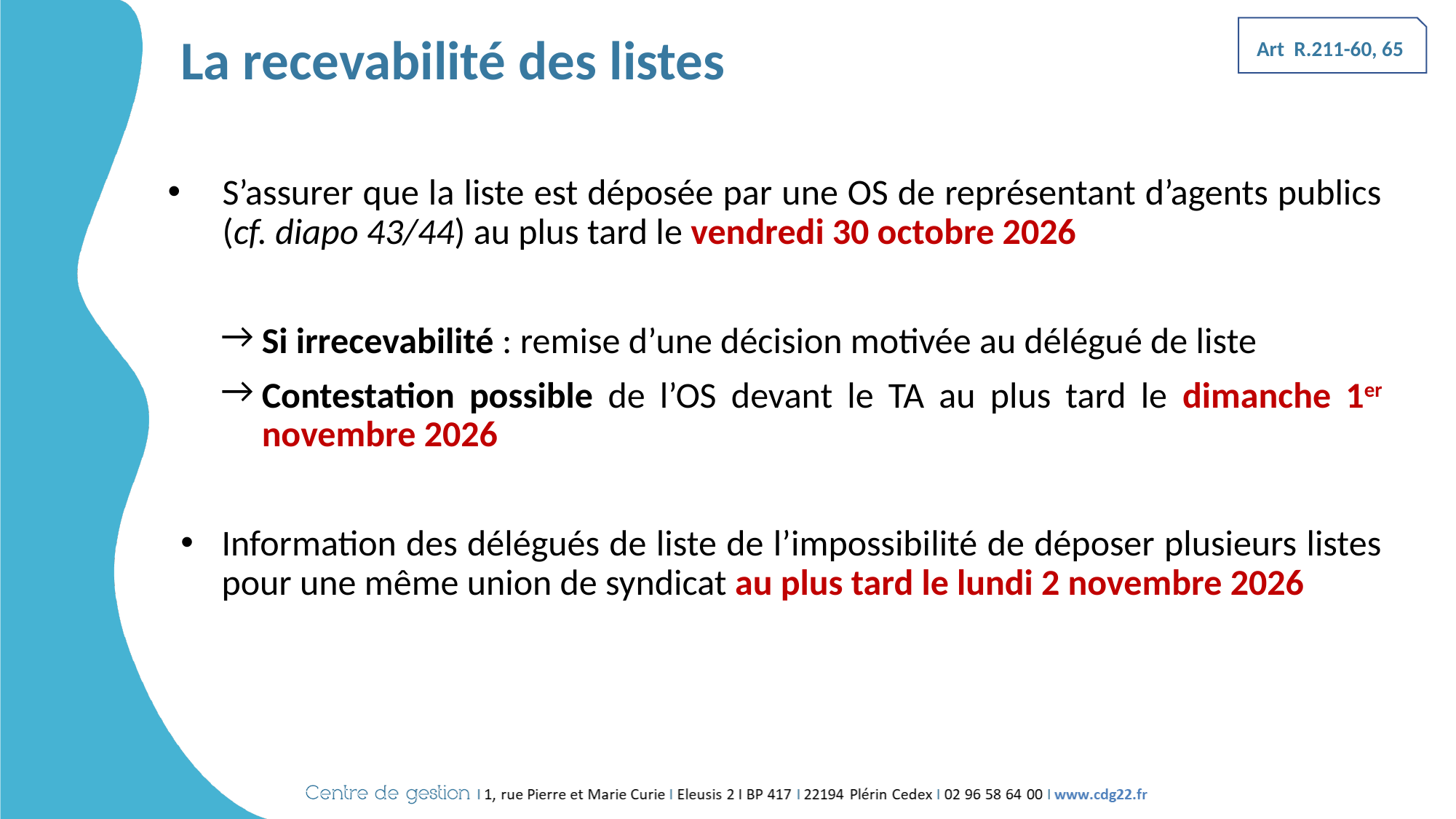

# La recevabilité des listes
Art  R.211-60, 65
S’assurer que la liste est déposée par une OS de représentant d’agents publics (cf. diapo 43/44) au plus tard le vendredi 30 octobre 2026

Si irrecevabilité : remise d’une décision motivée au délégué de liste
Contestation possible de l’OS devant le TA au plus tard le dimanche 1er novembre 2026

Information des délégués de liste de l’impossibilité de déposer plusieurs listes pour une même union de syndicat au plus tard le lundi 2 novembre 2026